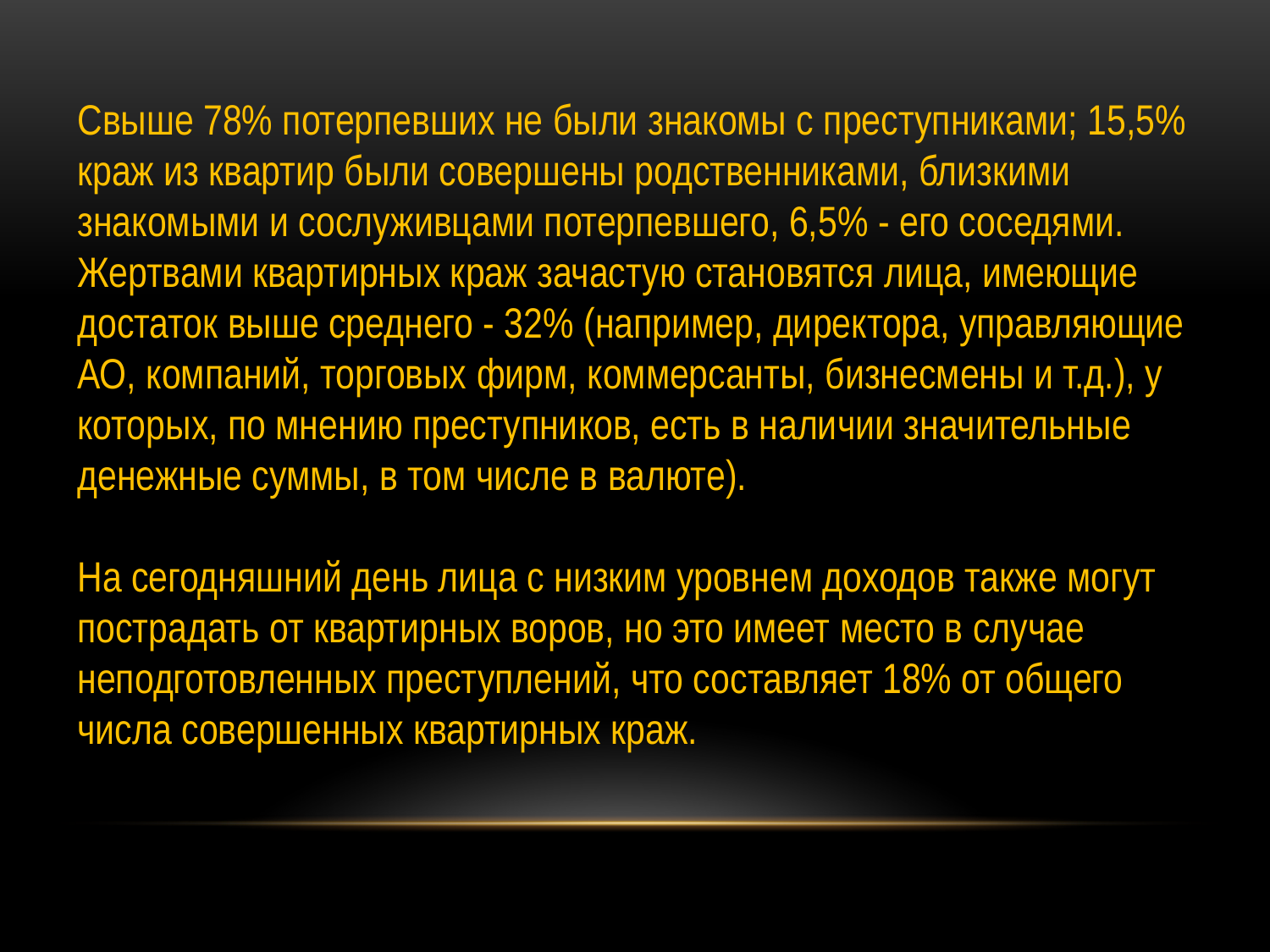

Свыше 78% потерпевших не были знакомы с преступниками; 15,5% краж из квартир были совершены родственниками, близкими знакомыми и сослуживцами потерпевшего, 6,5% - его соседями. Жертвами квартирных краж зачастую становятся лица, имеющие достаток выше среднего - 32% (например, директора, управляющие АО, компаний, торговых фирм, коммерсанты, бизнесмены и т.д.), у которых, по мнению преступников, есть в наличии значительные денежные суммы, в том числе в валюте).

На сегодняшний день лица с низким уровнем доходов также могут пострадать от квартирных воров, но это имеет место в случае неподготовленных преступлений, что составляет 18% от общего числа совершенных квартирных краж.